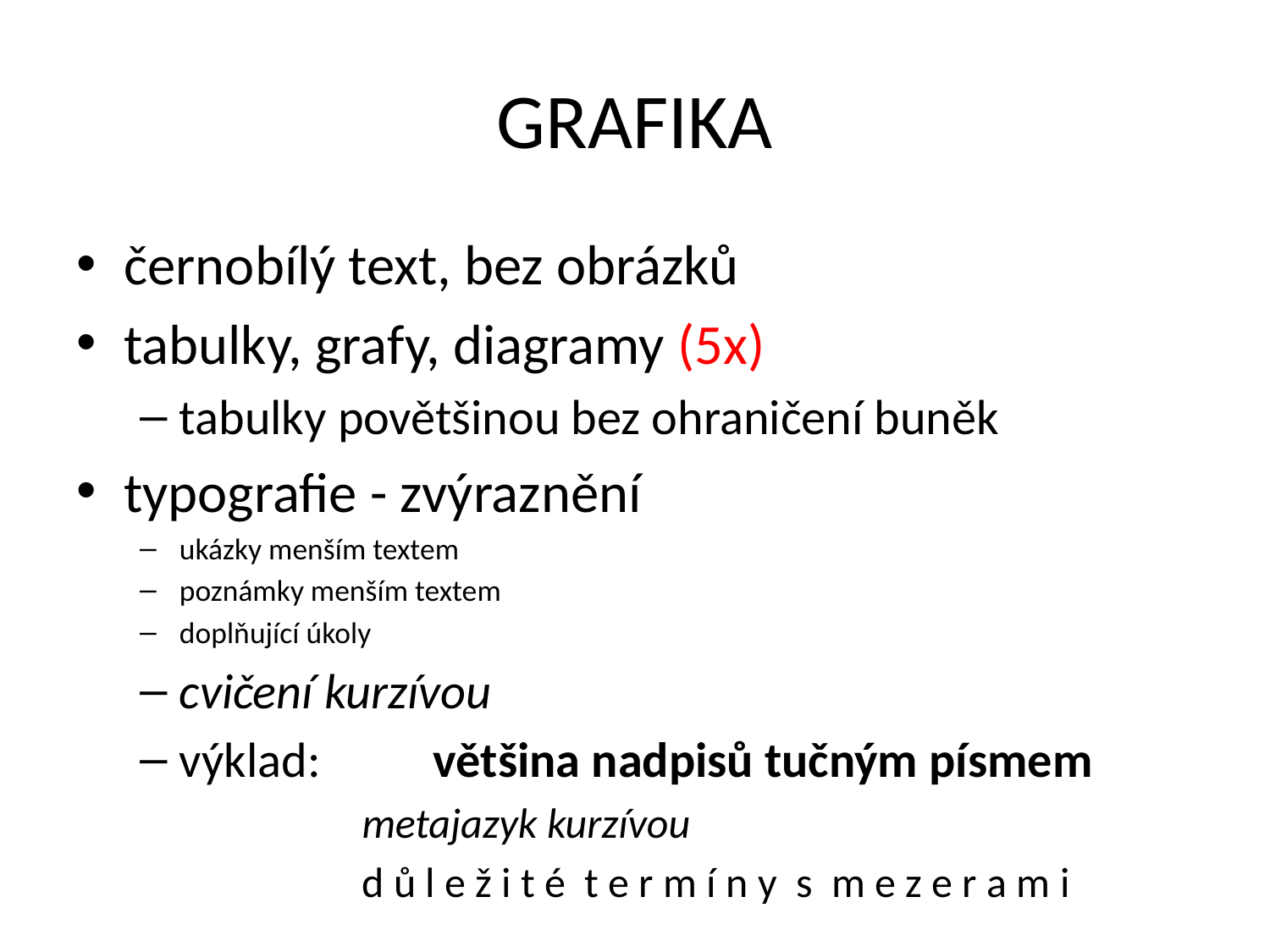

# GRAFIKA
černobílý text, bez obrázků
tabulky, grafy, diagramy (5x)
tabulky povětšinou bez ohraničení buněk
typografie - zvýraznění
ukázky menším textem
poznámky menším textem
doplňující úkoly
cvičení kurzívou
výklad:	většina nadpisů tučným písmem
		metajazyk kurzívou
		d ů l e ž i t é  t e r m í n y  s  m e z e r a m i